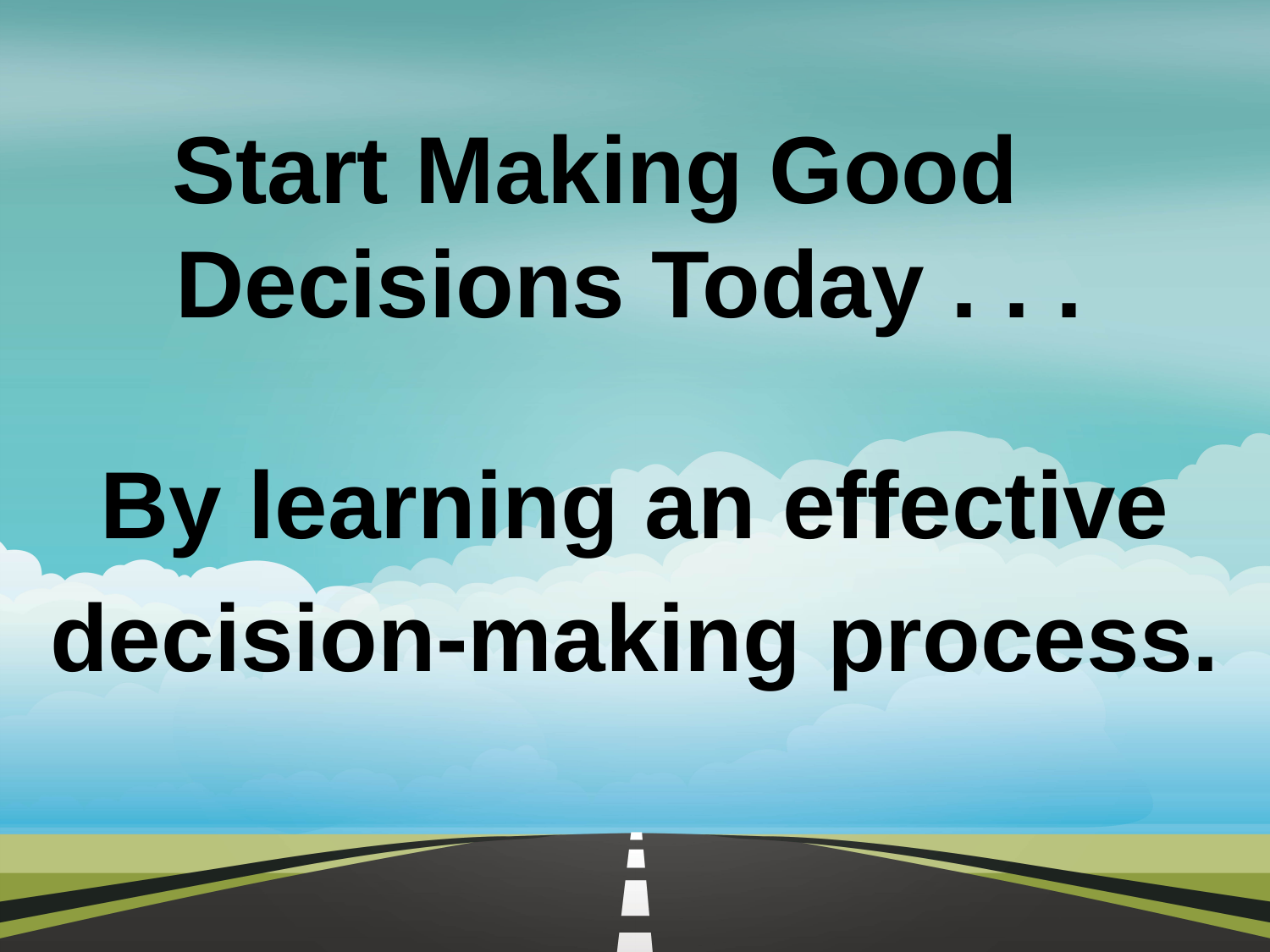

# Start Making Good	  Decisions Today . . .
By learning an effective
 decision-making process.